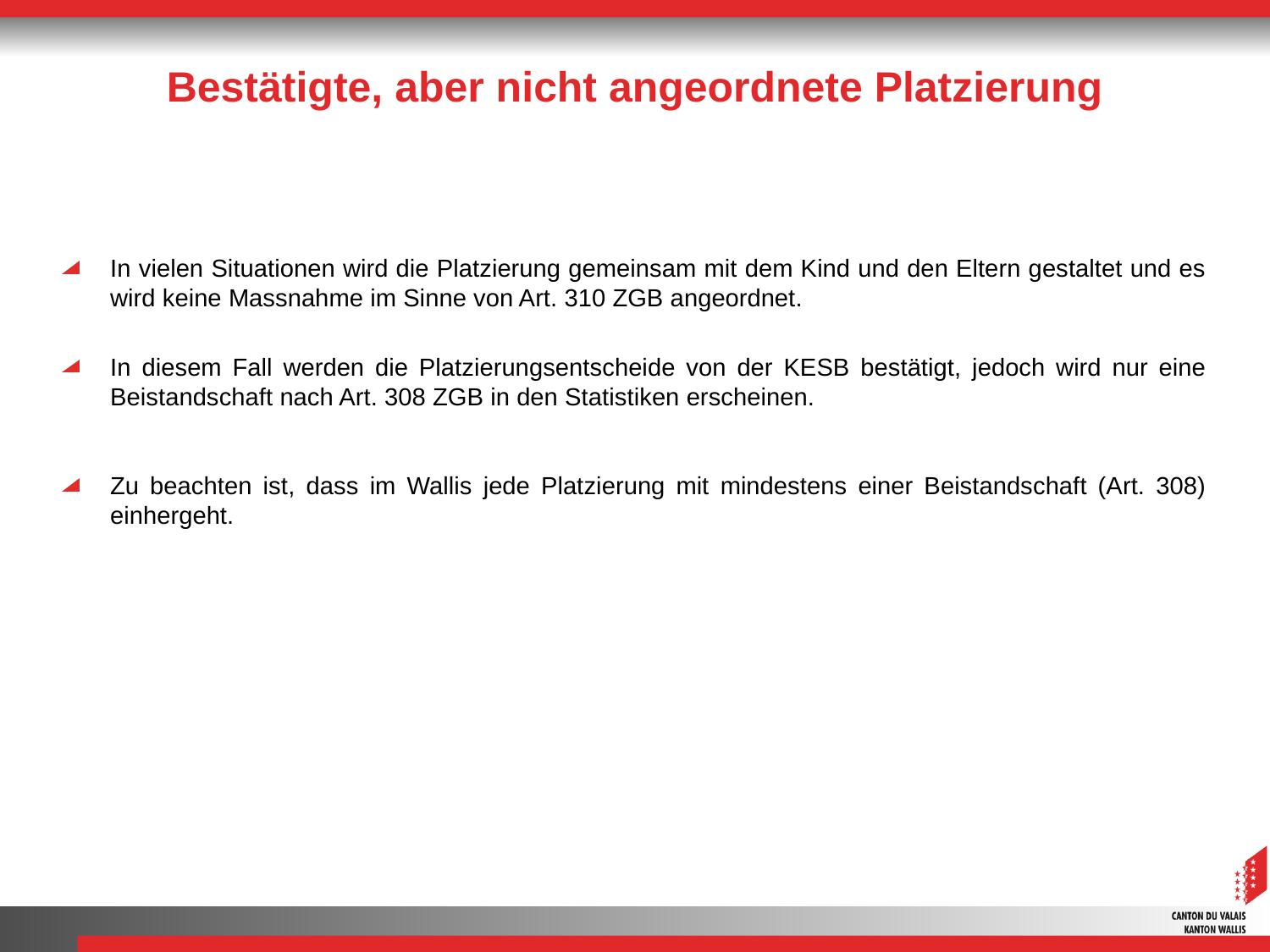

In vielen Situationen wird die Platzierung gemeinsam mit dem Kind und den Eltern gestaltet und es wird keine Massnahme im Sinne von Art. 310 ZGB angeordnet.

In diesem Fall werden die Platzierungsentscheide von der KESB bestätigt, jedoch wird nur eine Beistandschaft nach Art. 308 ZGB in den Statistiken erscheinen.

Zu beachten ist, dass im Wallis jede Platzierung mit mindestens einer Beistandschaft (Art. 308) einhergeht.
# Bestätigte, aber nicht angeordnete Platzierung